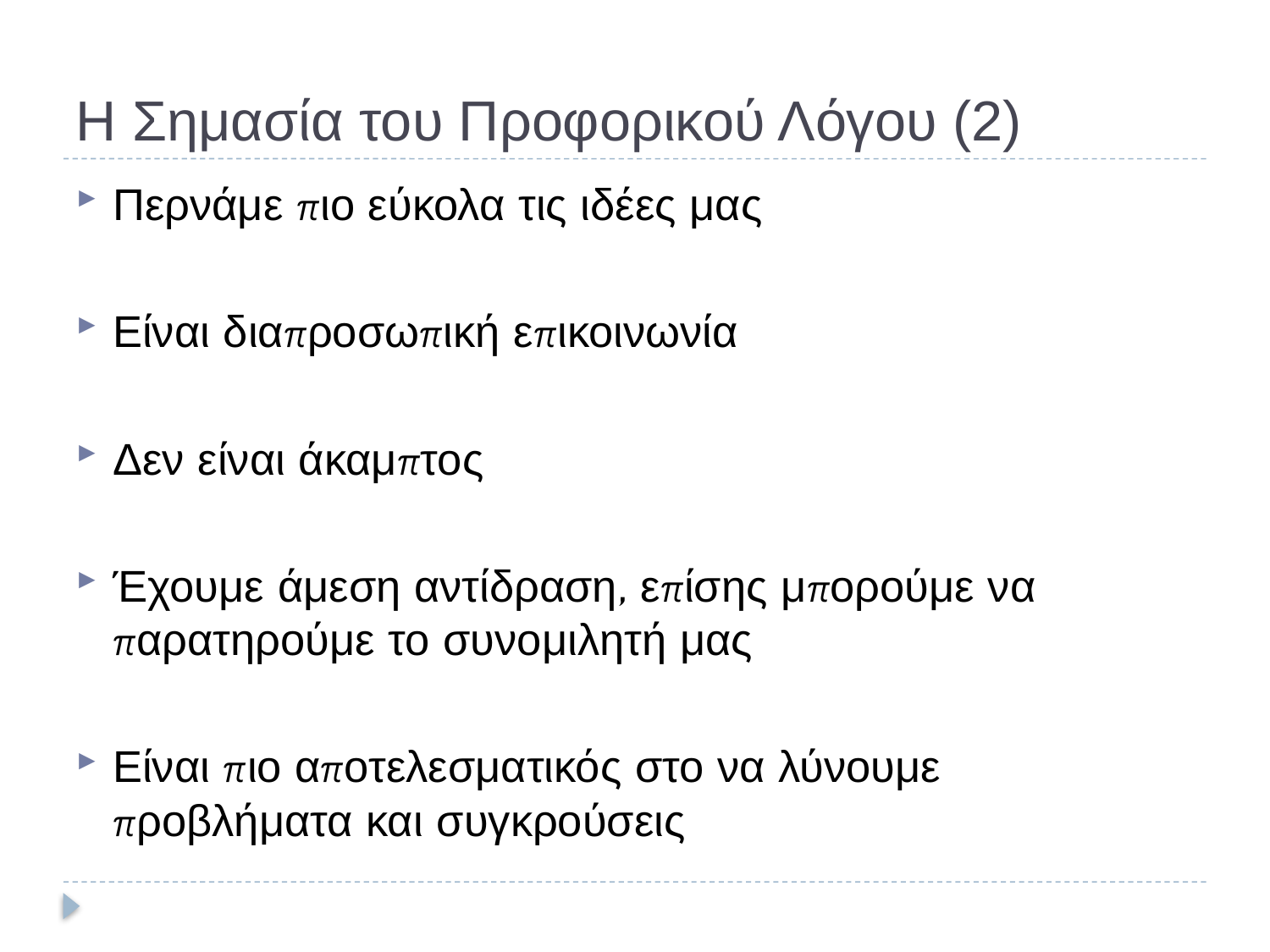

# Η Σημασία του Προφορικού Λόγου (2)
Περνάμε πιο εύκολα τις ιδέες μας

Είναι διαπροσωπική επικοινωνία

Δεν είναι άκαμπτος

Έχουμε άμεση αντίδραση, επίσης μπορούμε να παρατηρούμε το συνομιλητή μας

Είναι πιο αποτελεσματικός στο να λύνουμε προβλήματα και συγκρούσεις